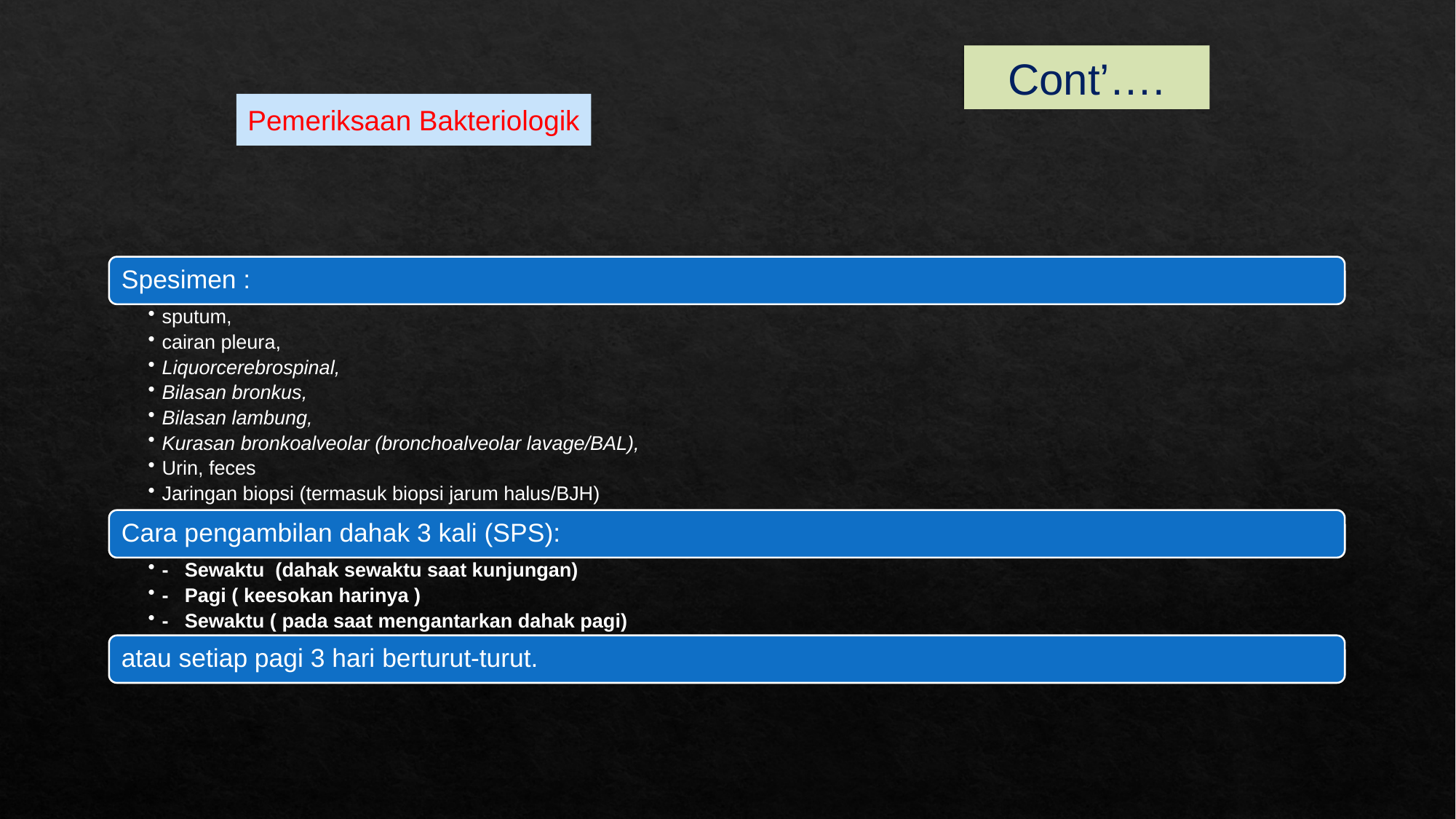

# Cont’….
Pemeriksaan Bakteriologik
Spesimen :
sputum,
cairan pleura,
Liquorcerebrospinal,
Bilasan bronkus,
Bilasan lambung,
Kurasan bronkoalveolar (bronchoalveolar lavage/BAL),
Urin, feces
Jaringan biopsi (termasuk biopsi jarum halus/BJH)
Cara pengambilan dahak 3 kali (SPS):
-   Sewaktu  (dahak sewaktu saat kunjungan)
-   Pagi ( keesokan harinya )
-   Sewaktu ( pada saat mengantarkan dahak pagi)
atau setiap pagi 3 hari berturut-turut.